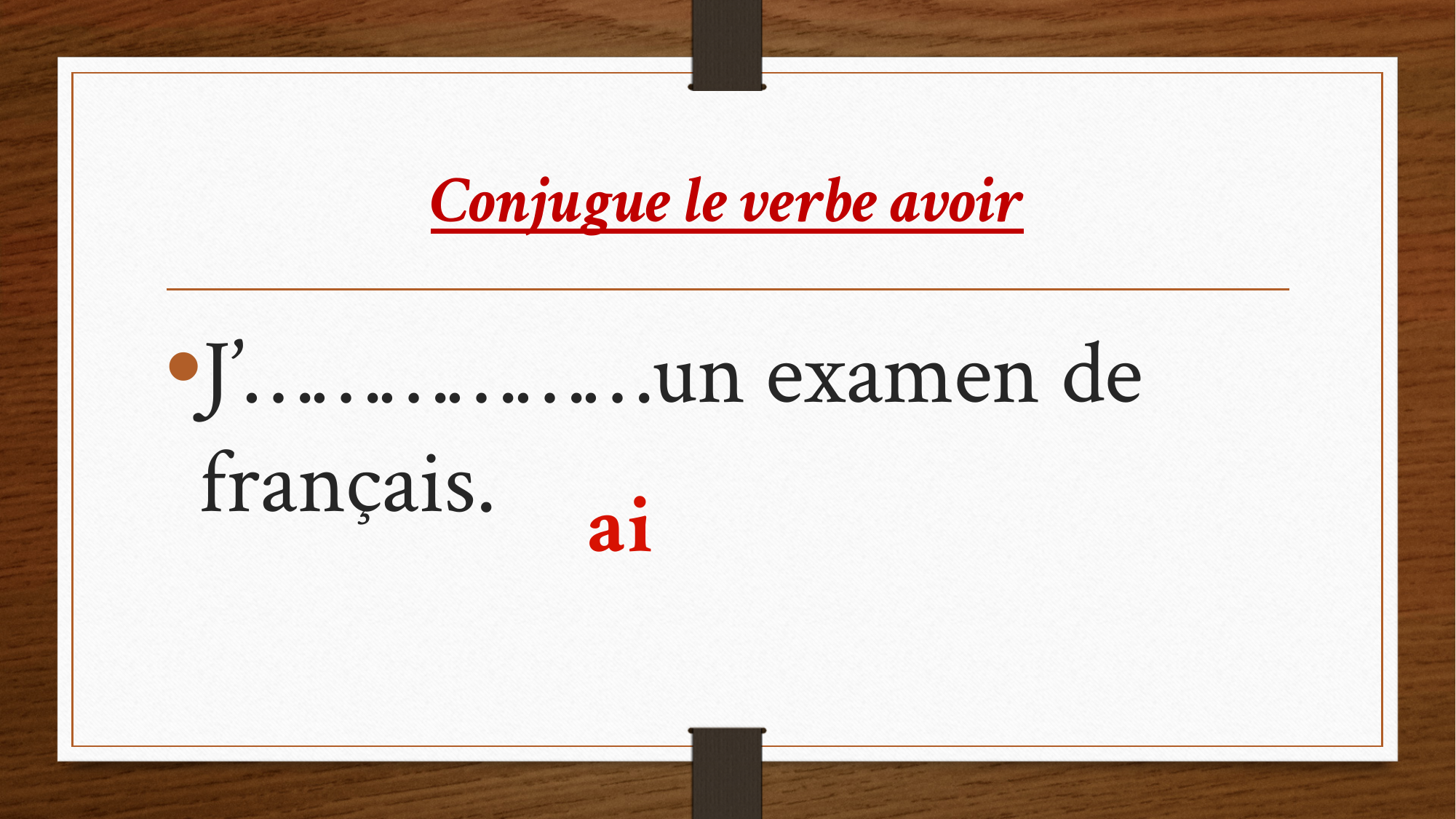

# Conjugue le verbe avoir
J’………………un examen de français.

ai